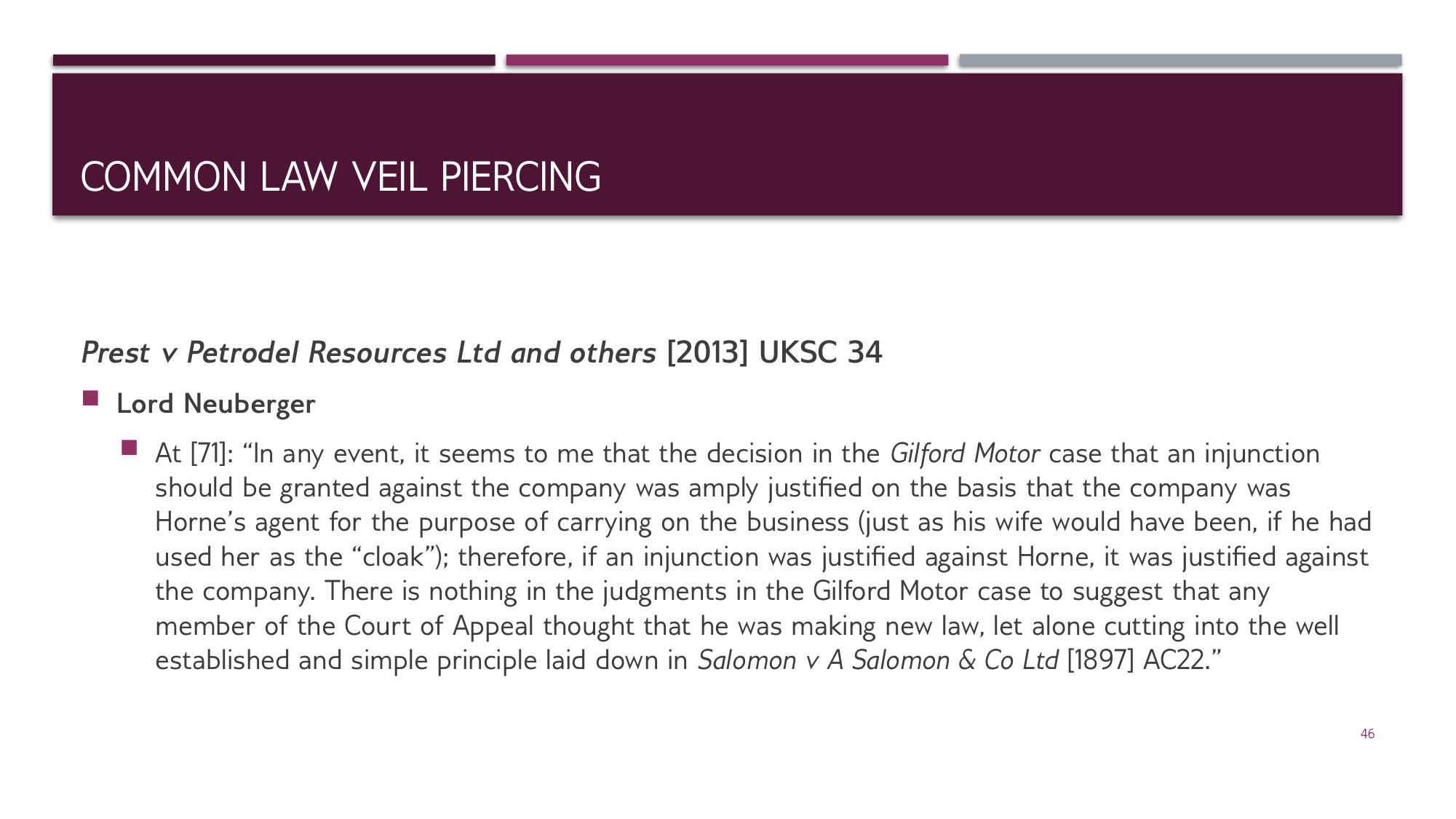

# Common law veil piercing
Prest v Petrodel Resources Ltd and others [2013] UKSC 34
Lord Neuberger
At [71]: “In any event, it seems to me that the decision in the Gilford Motor case that an injunction should be granted against the company was amply justified on the basis that the company was Horne’s agent for the purpose of carrying on the business (just as his wife would have been, if he had used her as the “cloak”); therefore, if an injunction was justified against Horne, it was justified against the company. There is nothing in the judgments in the Gilford Motor case to suggest that any member of the Court of Appeal thought that he was making new law, let alone cutting into the well established and simple principle laid down in Salomon v A Salomon & Co Ltd [1897] AC22.”
46